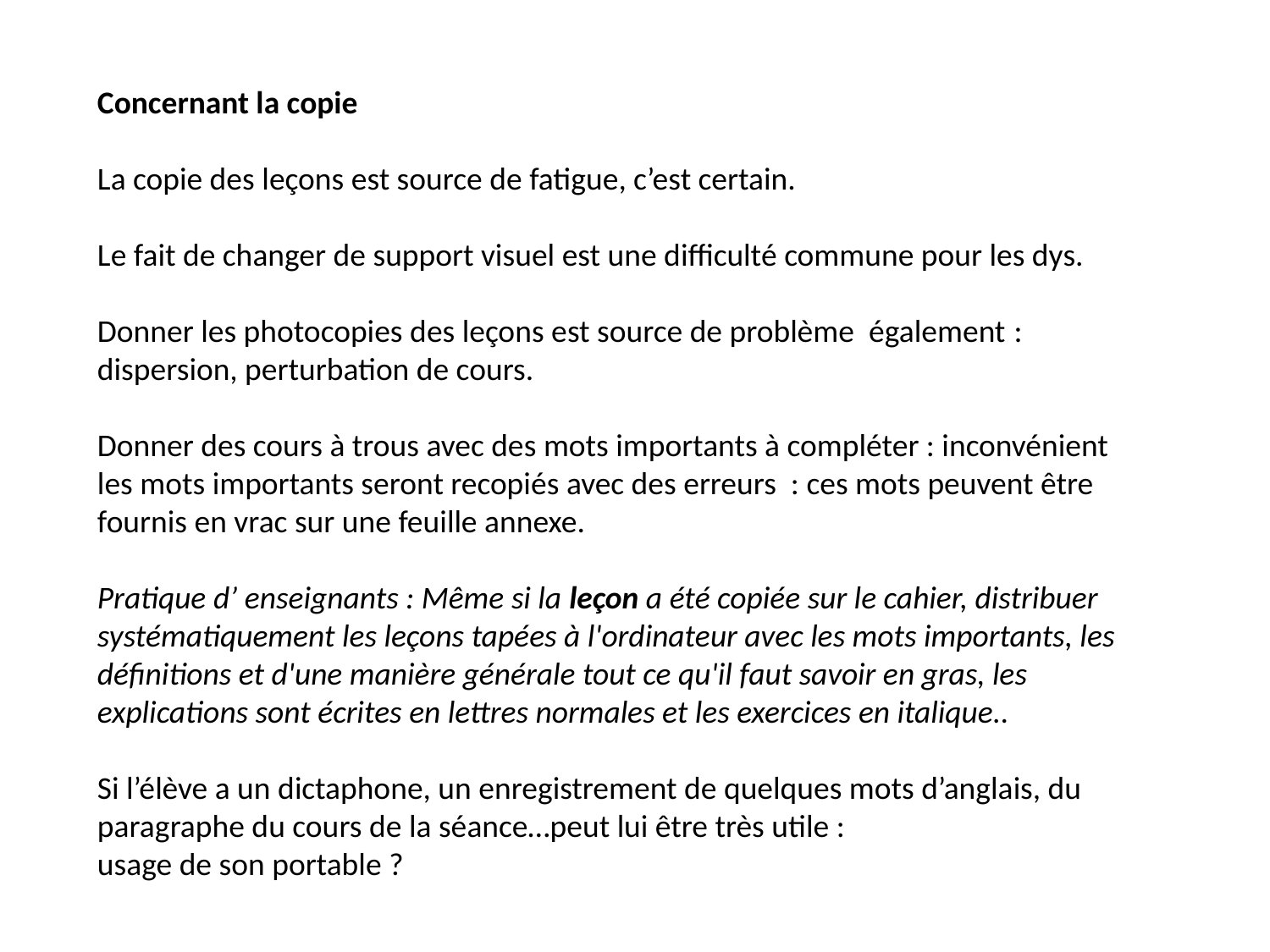

Concernant la copie

La copie des leçons est source de fatigue, c’est certain.

Le fait de changer de support visuel est une difficulté commune pour les dys.

Donner les photocopies des leçons est source de problème  également : dispersion, perturbation de cours.

Donner des cours à trous avec des mots importants à compléter : inconvénient les mots importants seront recopiés avec des erreurs  : ces mots peuvent être fournis en vrac sur une feuille annexe.

Pratique d’ enseignants : Même si la leçon a été copiée sur le cahier, distribuer systématiquement les leçons tapées à l'ordinateur avec les mots importants, les définitions et d'une manière générale tout ce qu'il faut savoir en gras, les explications sont écrites en lettres normales et les exercices en italique..

Si l’élève a un dictaphone, un enregistrement de quelques mots d’anglais, du paragraphe du cours de la séance…peut lui être très utile :
usage de son portable ?